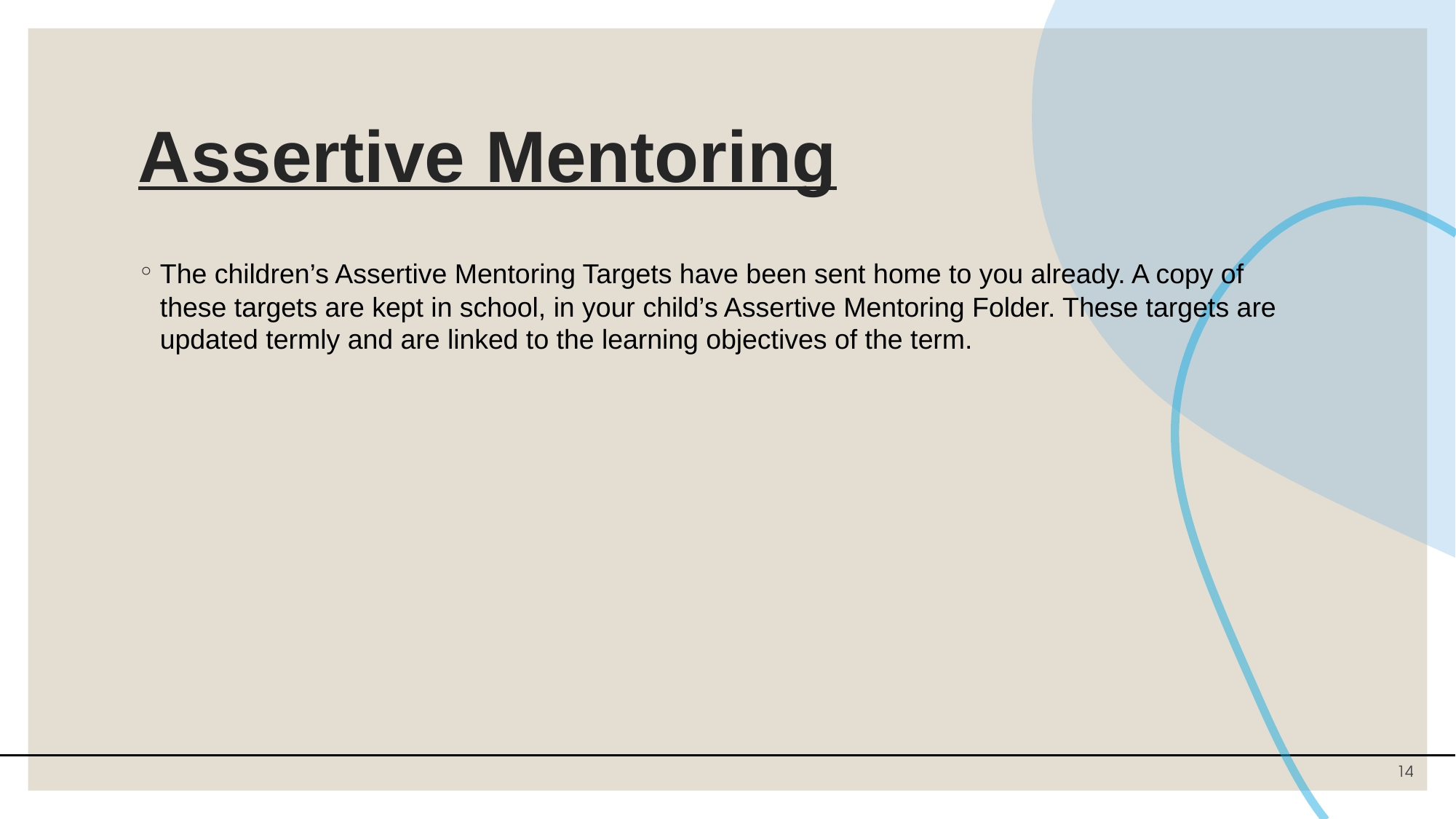

# Assertive Mentoring
The children’s Assertive Mentoring Targets have been sent home to you already. A copy of these targets are kept in school, in your child’s Assertive Mentoring Folder. These targets are updated termly and are linked to the learning objectives of the term.

14